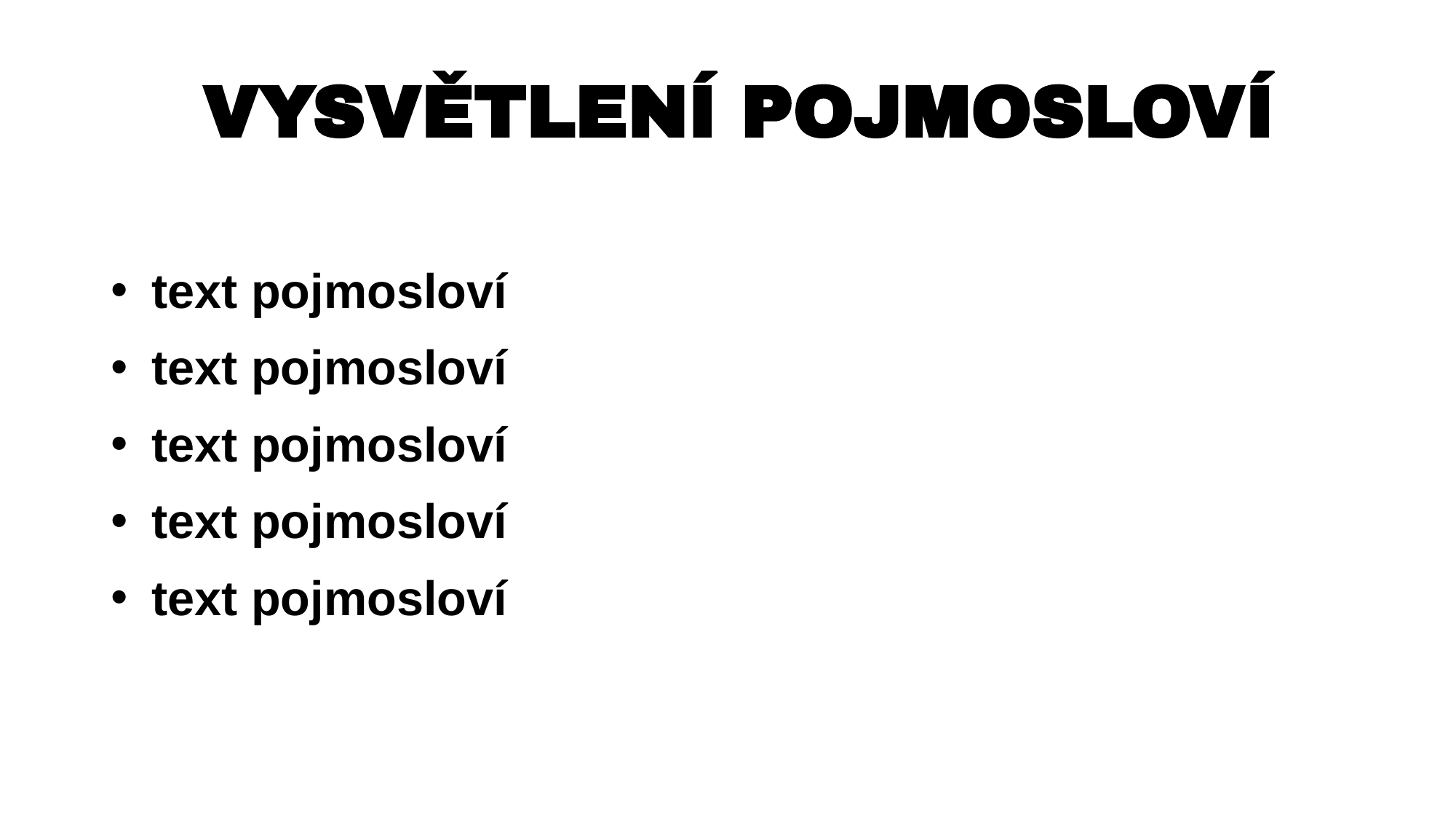

# VYSVĚTLENÍ POJMOSLOVÍ

 text pojmosloví
 text pojmosloví
 text pojmosloví
 text pojmosloví
 text pojmosloví